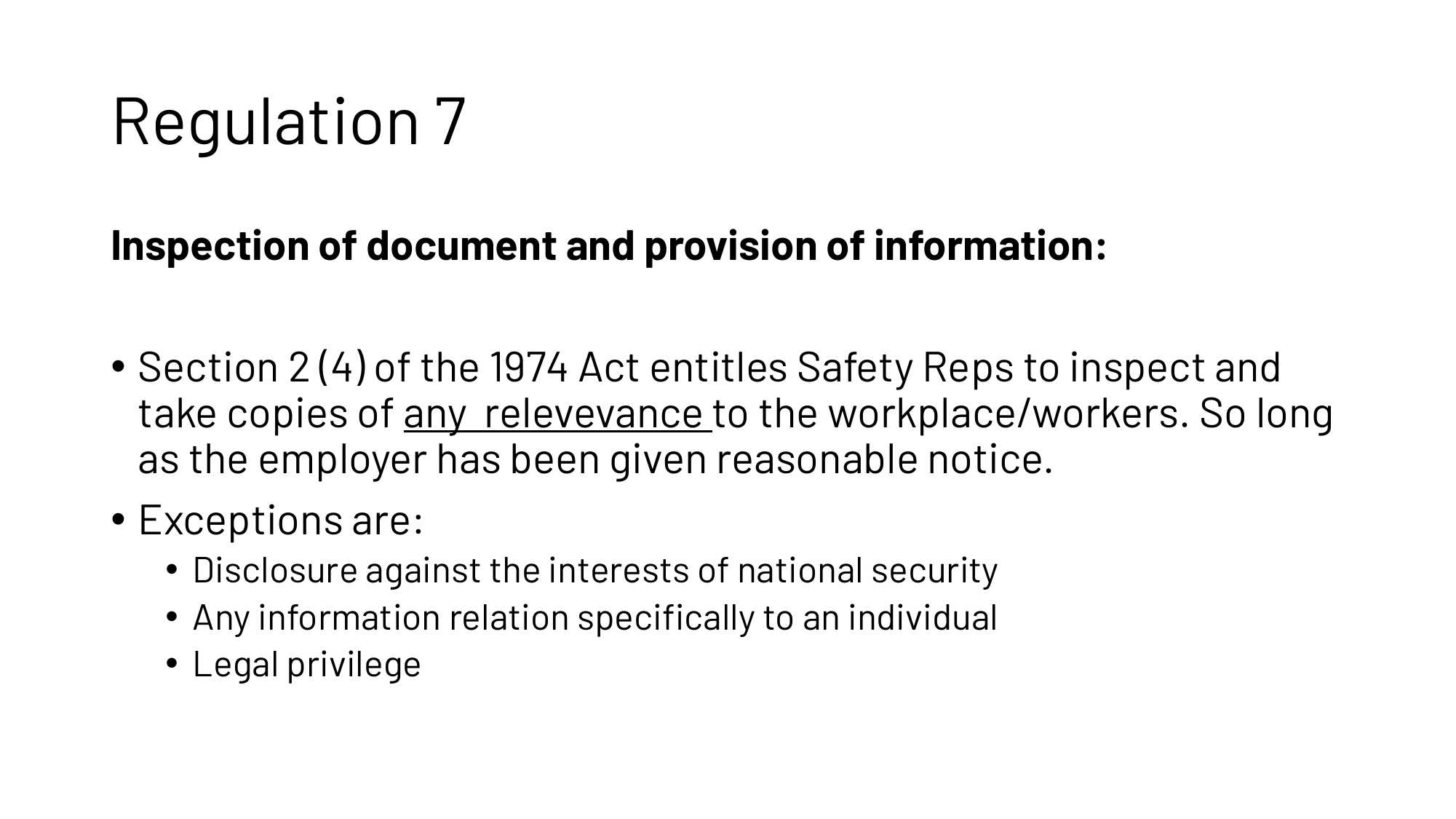

# Regulation 7
Inspection of document and provision of information:

Section 2 (4) of the 1974 Act entitles Safety Reps to inspect and take copies of any  relevevance to the workplace/workers. So long as the employer has been given reasonable notice.
Exceptions are:
Disclosure against the interests of national security
Any information relation specifically to an individual
Legal privilege